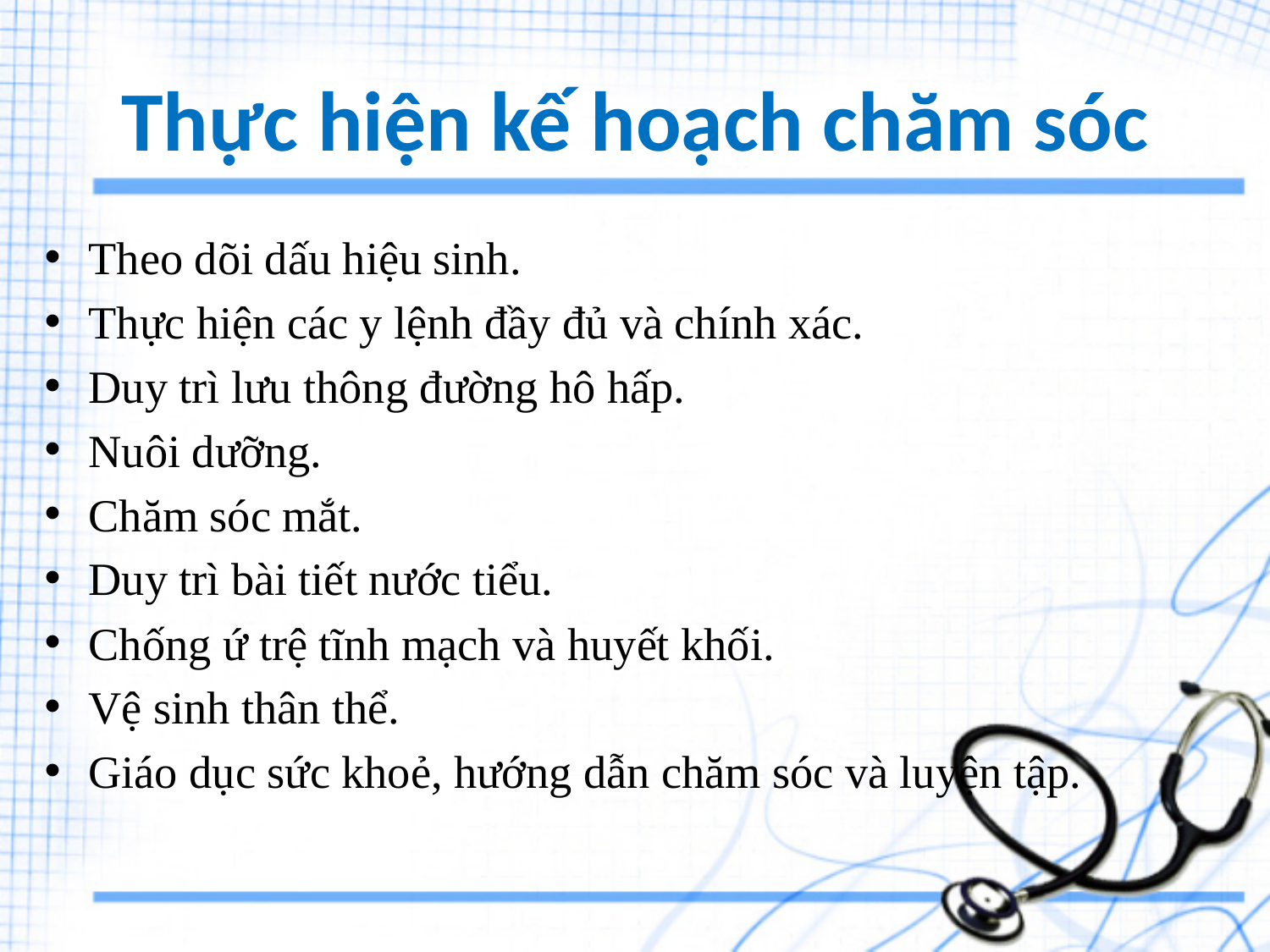

# Thực hiện kế hoạch chăm sóc
Theo dõi dấu hiệu sinh.
Thực hiện các y lệnh đầy đủ và chính xác.
Duy trì lưu thông đường hô hấp.
Nuôi dưỡng.
Chăm sóc mắt.
Duy trì bài tiết nước tiểu.
Chống ứ trệ tĩnh mạch và huyết khối.
Vệ sinh thân thể.
Giáo dục sức khoẻ, hướng dẫn chăm sóc và luyện tập.